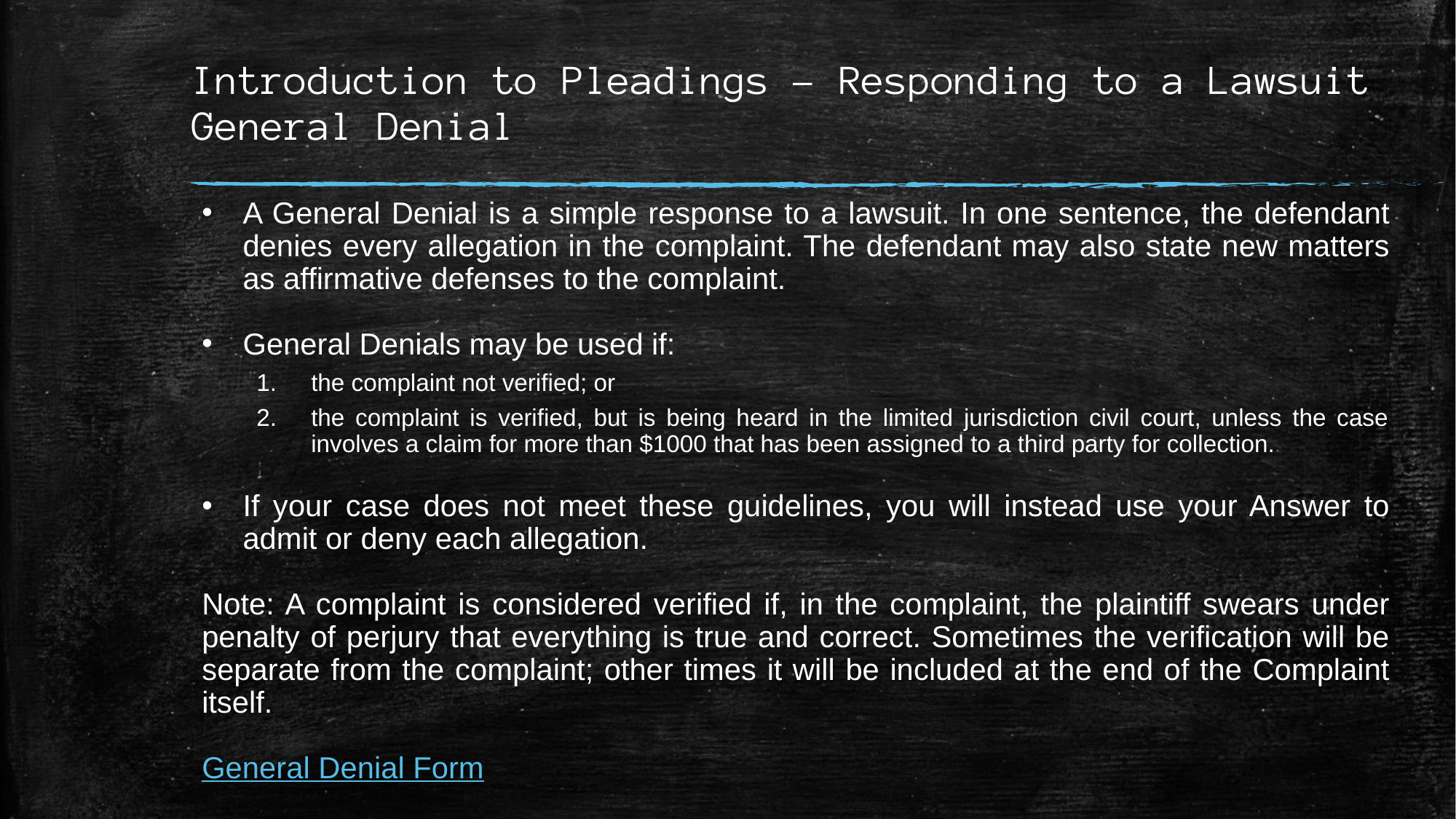

# Introduction to Pleadings – Responding to a Lawsuit General Denial
A General Denial is a simple response to a lawsuit. In one sentence, the defendant denies every allegation in the complaint. The defendant may also state new matters as affirmative defenses to the complaint.

General Denials may be used if:
the complaint not verified; or
the complaint is verified, but is being heard in the limited jurisdiction civil court, unless the case involves a claim for more than $1000 that has been assigned to a third party for collection.

If your case does not meet these guidelines, you will instead use your Answer to admit or deny each allegation.

Note: A complaint is considered verified if, in the complaint, the plaintiff swears under penalty of perjury that everything is true and correct. Sometimes the verification will be separate from the complaint; other times it will be included at the end of the Complaint itself.

General Denial Form